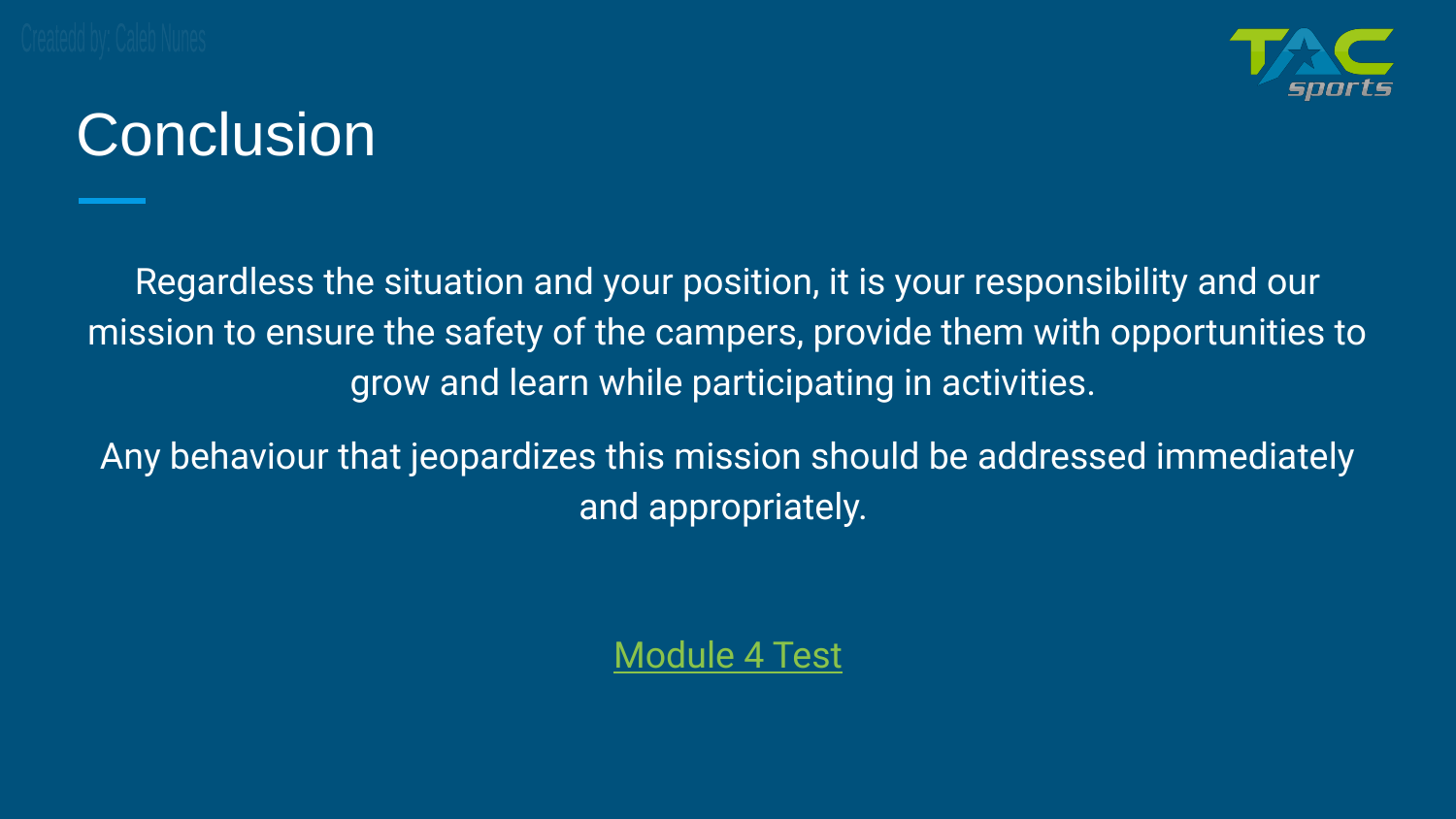

# Conclusion
Regardless the situation and your position, it is your responsibility and our mission to ensure the safety of the campers, provide them with opportunities to grow and learn while participating in activities.
Any behaviour that jeopardizes this mission should be addressed immediately and appropriately.

Module 4 Test